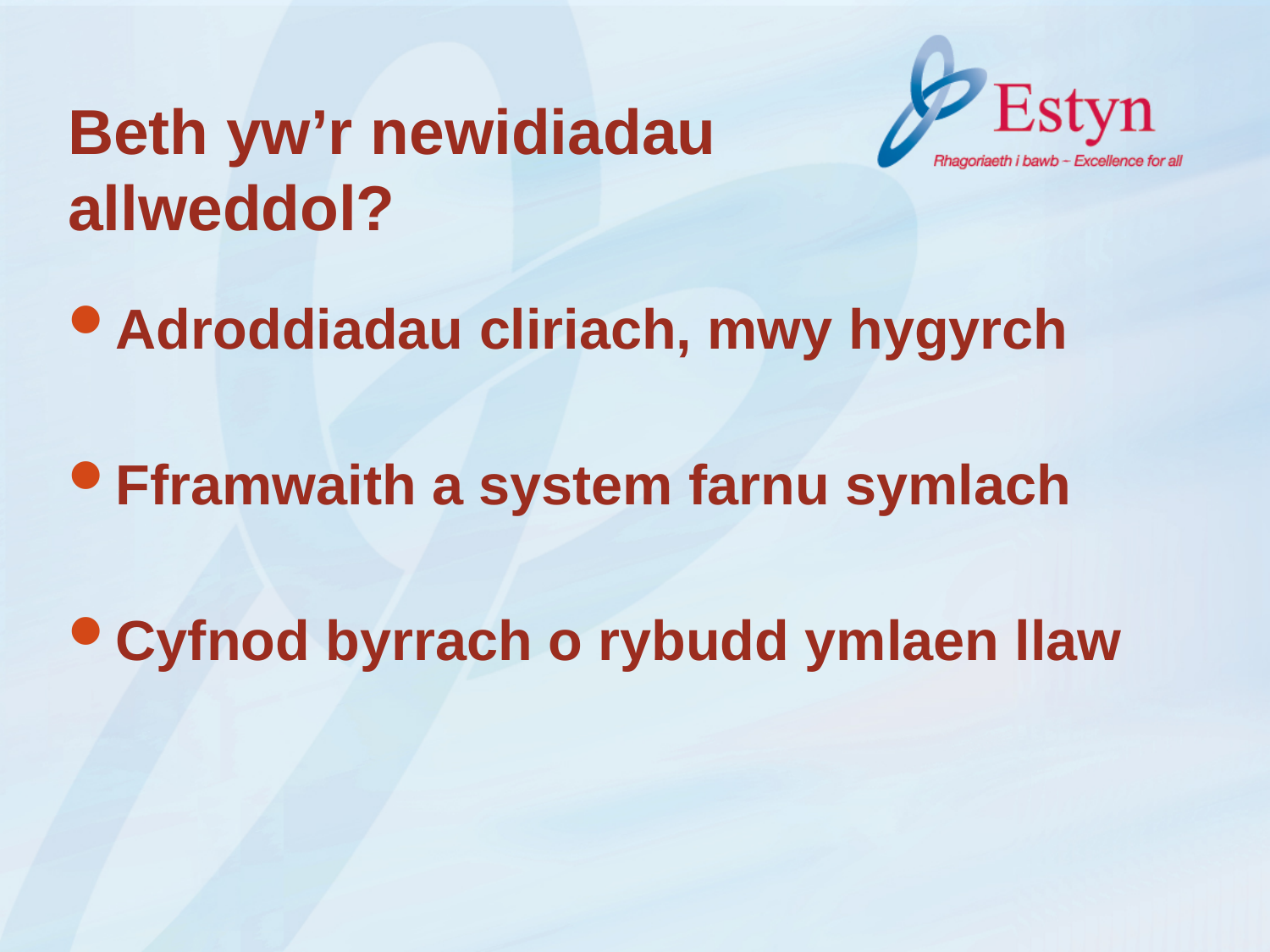

# Beth yw’r newidiadau allweddol?
Adroddiadau cliriach, mwy hygyrch

Fframwaith a system farnu symlach

Cyfnod byrrach o rybudd ymlaen llaw